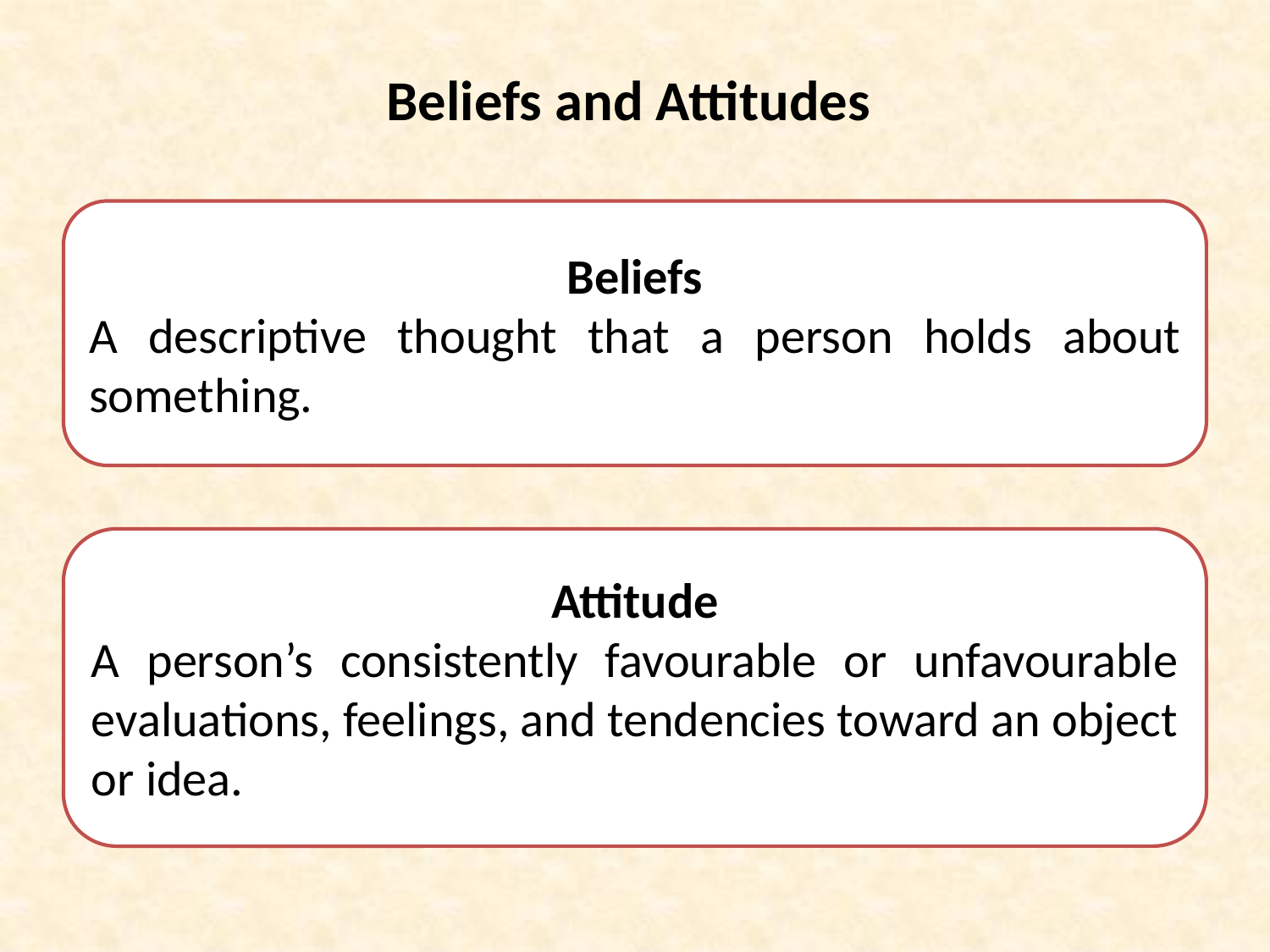

# Beliefs and Attitudes

Beliefs
A descriptive thought that a person holds about something.
Attitude
A person’s consistently favourable or unfavourable evaluations, feelings, and tendencies toward an object or idea.